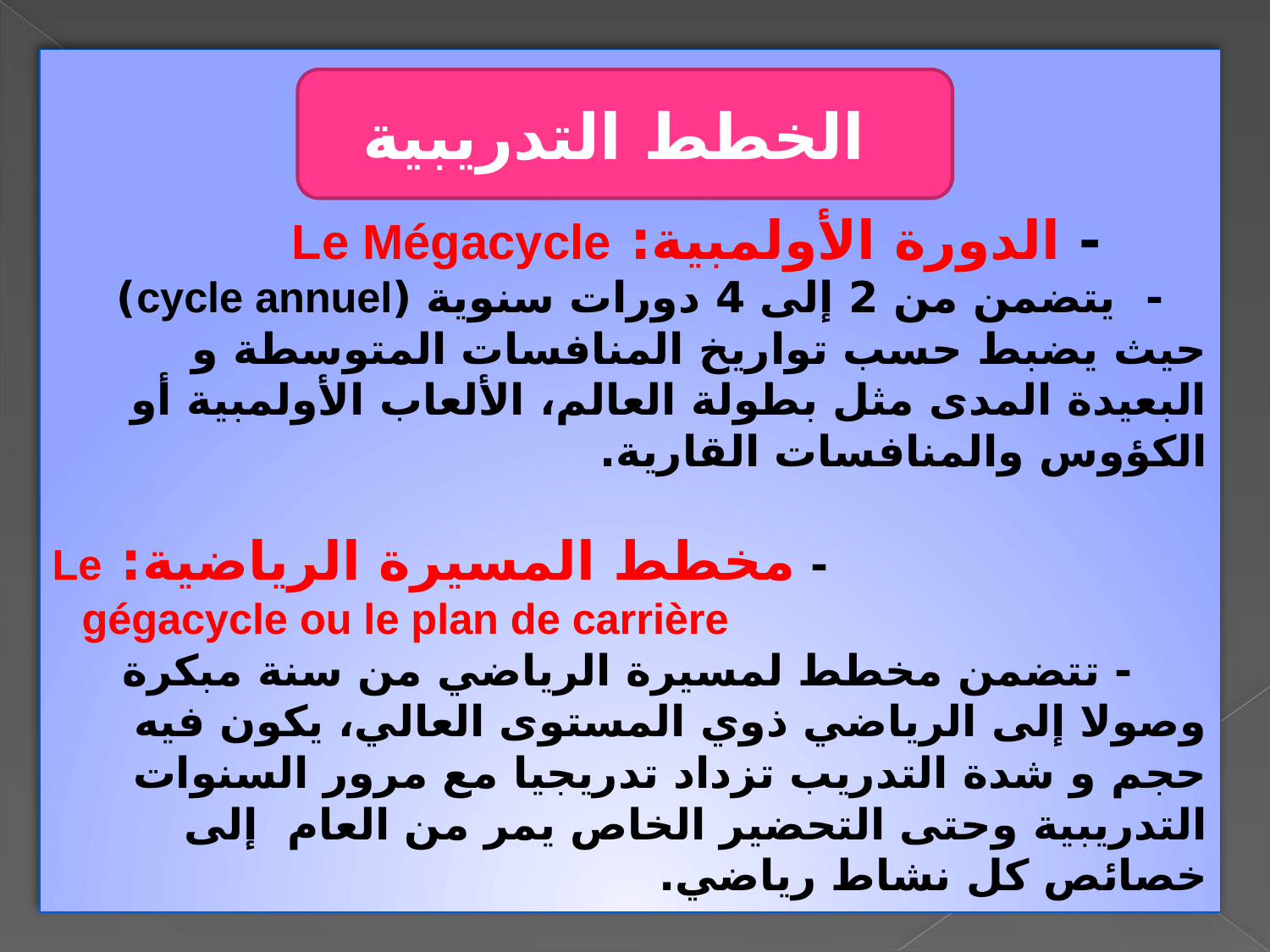

- الدورة الأولمبية: Le Mégacycle
   -  يتضمن من 2 إلى 4 دورات سنوية (cycle annuel) حيث يضبط حسب تواريخ المنافسات المتوسطة و البعيدة المدى مثل بطولة العالم، الألعاب الأولمبية أو الكؤوس والمنافسات القارية.

            - مخطط المسيرة الرياضية: Le gégacycle ou le plan de carrière
     - تتضمن مخطط لمسيرة الرياضي من سنة مبكرة وصولا إلى الرياضي ذوي المستوى العالي، يكون فيه حجم و شدة التدريب تزداد تدريجيا مع مرور السنوات التدريبية وحتى التحضير الخاص يمر من العام  إلى خصائص كل نشاط رياضي.

الخطط التدريبية